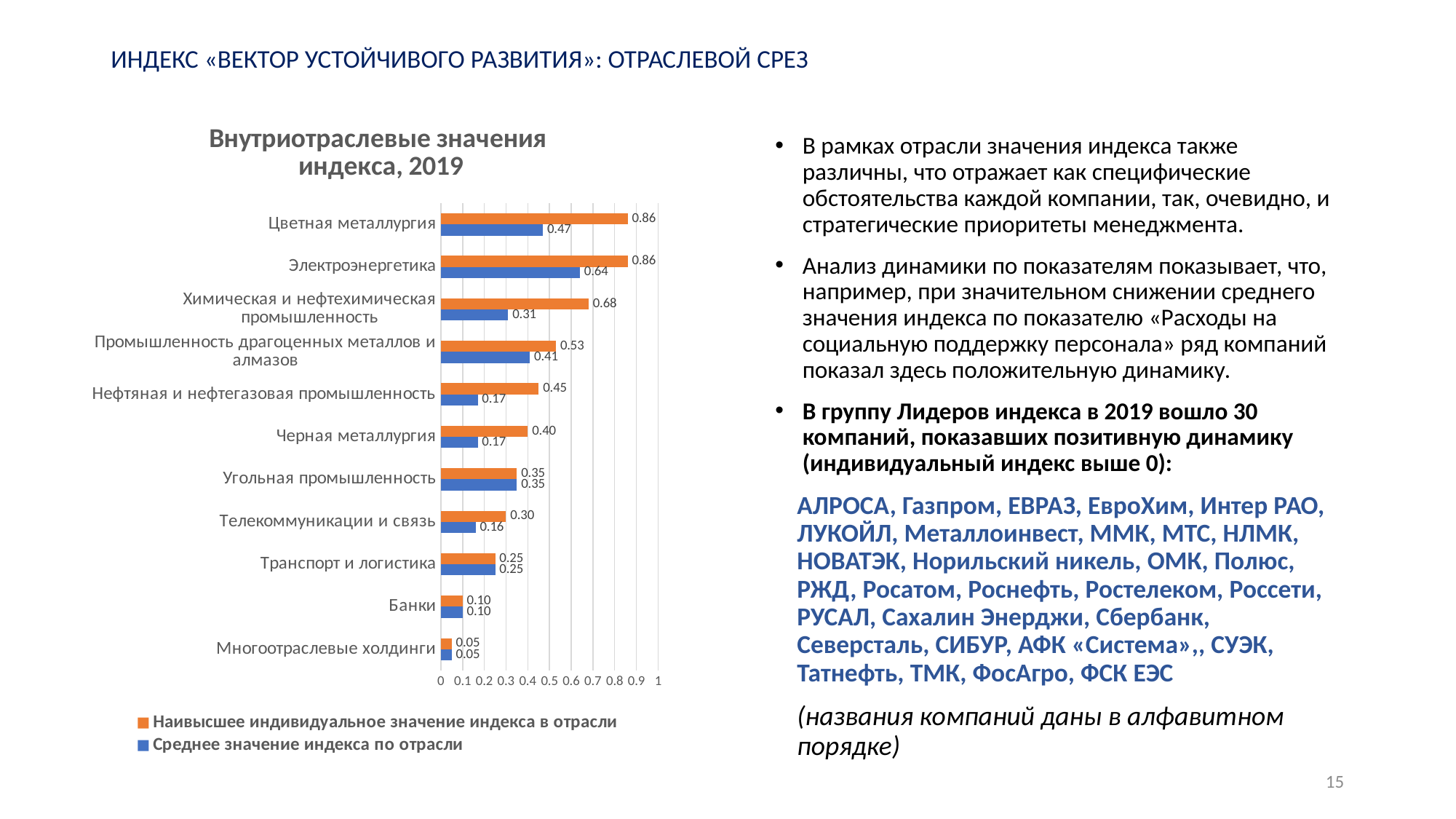

# Индекс «Вектор устойчивого развития»: отраслевой срез

### Chart: Внутриотраслевые значения
 индекса, 2019

| Category | Среднее значение индекса по отрасли | Наивысшее индивидуальное значение индекса в отрасли |
|---|---|---|
| Многоотраслевые холдинги | 0.05 | 0.05 |
| Банки | 0.1 | 0.1 |
| Транспорт и логистика | 0.25 | 0.25 |
| Телекоммуникации и связь | 0.16 | 0.3 |
| Угольная промышленность | 0.35 | 0.35 |
| Черная металлургия | 0.17 | 0.4 |
| Нефтяная и нефтегазовая промышленность | 0.17 | 0.45 |
| Промышленность драгоценных металлов и алмазов | 0.41 | 0.53 |
| Химическая и нефтехимическая промышленность | 0.31 | 0.68 |
| Электроэнергетика | 0.64 | 0.86 |
| Цветная металлургия | 0.47 | 0.86 |
В рамках отрасли значения индекса также различны, что отражает как специфические обстоятельства каждой компании, так, очевидно, и стратегические приоритеты менеджмента.
Анализ динамики по показателям показывает, что, например, при значительном снижении среднего значения индекса по показателю «Расходы на социальную поддержку персонала» ряд компаний показал здесь положительную динамику.
В группу Лидеров индекса в 2019 вошло 30 компаний, показавших позитивную динамику (индивидуальный индекс выше 0):
АЛРОСА, Газпром, ЕВРАЗ, ЕвроХим, Интер РАО, ЛУКОЙЛ, Металлоинвест, ММК, МТС, НЛМК, НОВАТЭК, Норильский никель, ОМК, Полюс, РЖД, Росатом, Роснефть, Ростелеком, Россети, РУСАЛ, Сахалин Энерджи, Сбербанк, Северсталь, СИБУР, АФК «Система»,, СУЭК, Татнефть, ТМК, ФосАгро, ФСК ЕЭС
(названия компаний даны в алфавитном порядке)
15